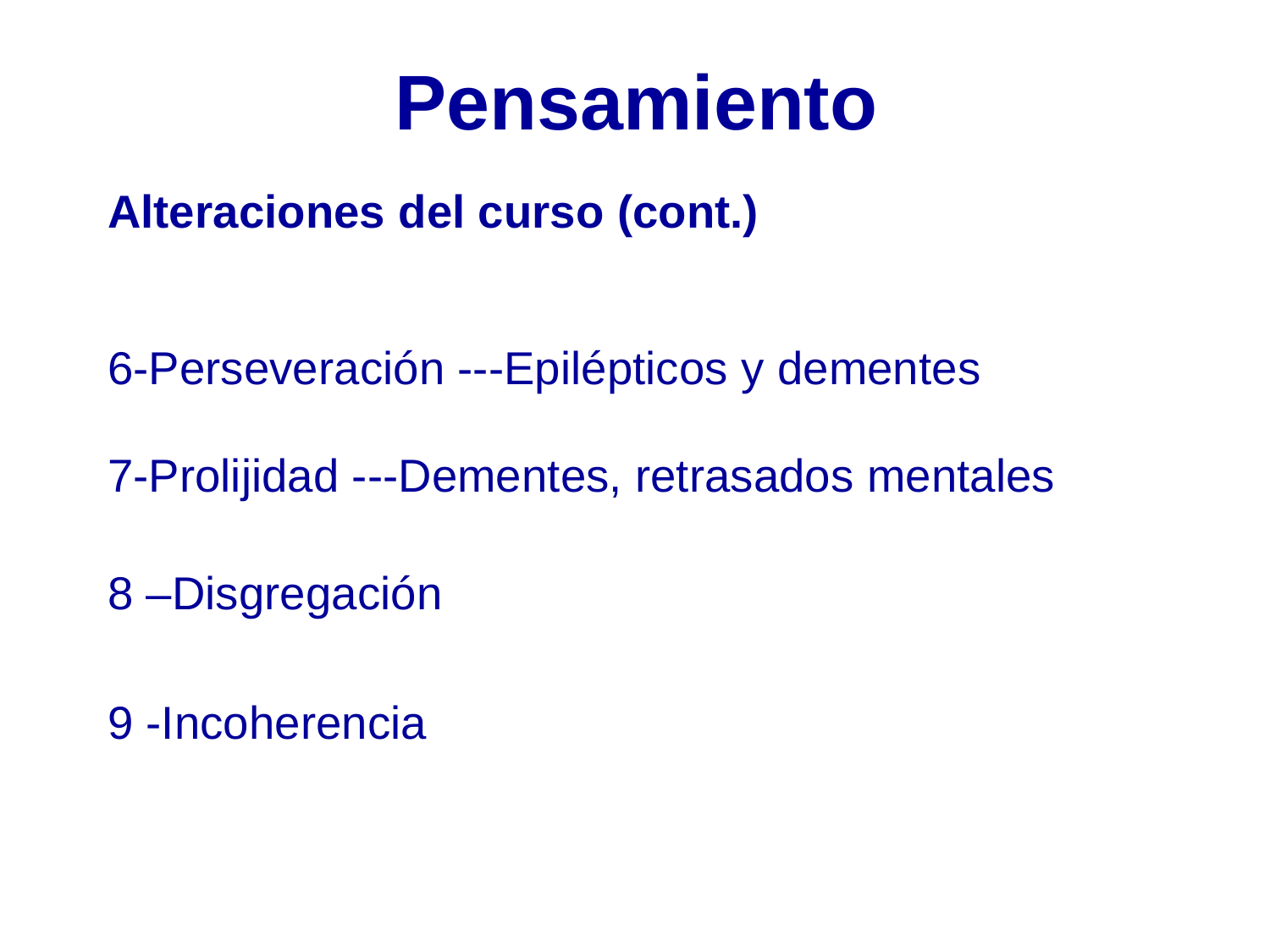

Pensamiento
Alteraciones del curso (cont.)

6-Perseveración ---Epilépticos y dementes

7-Prolijidad ---Dementes, retrasados mentales

8 –Disgregación

9 -Incoherencia